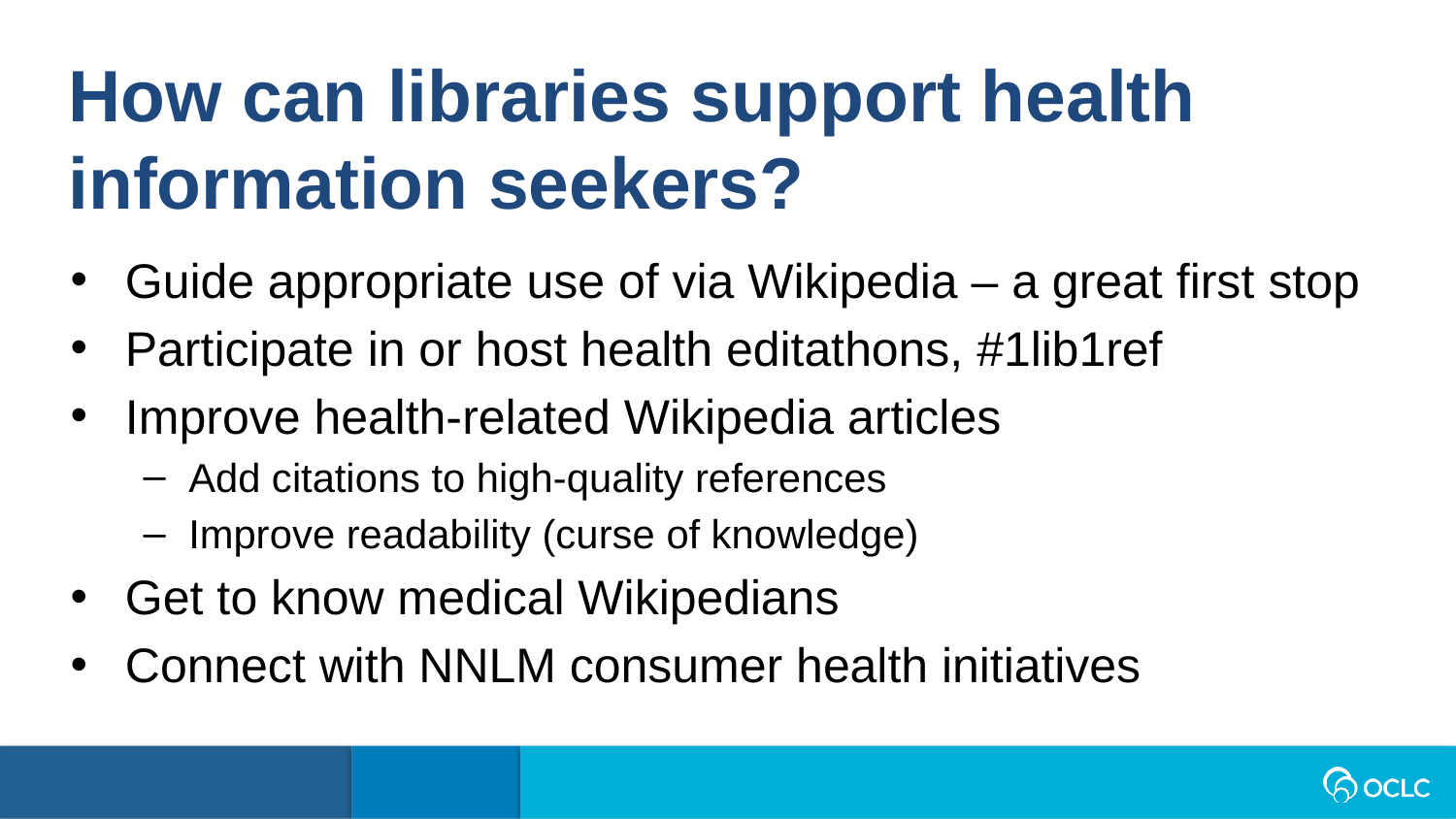

How can libraries support health information seekers?
Guide appropriate use of via Wikipedia – a great first stop
Participate in or host health editathons, #1lib1ref
Improve health-related Wikipedia articles
Add citations to high-quality references
Improve readability (curse of knowledge)
Get to know medical Wikipedians
Connect with NNLM consumer health initiatives